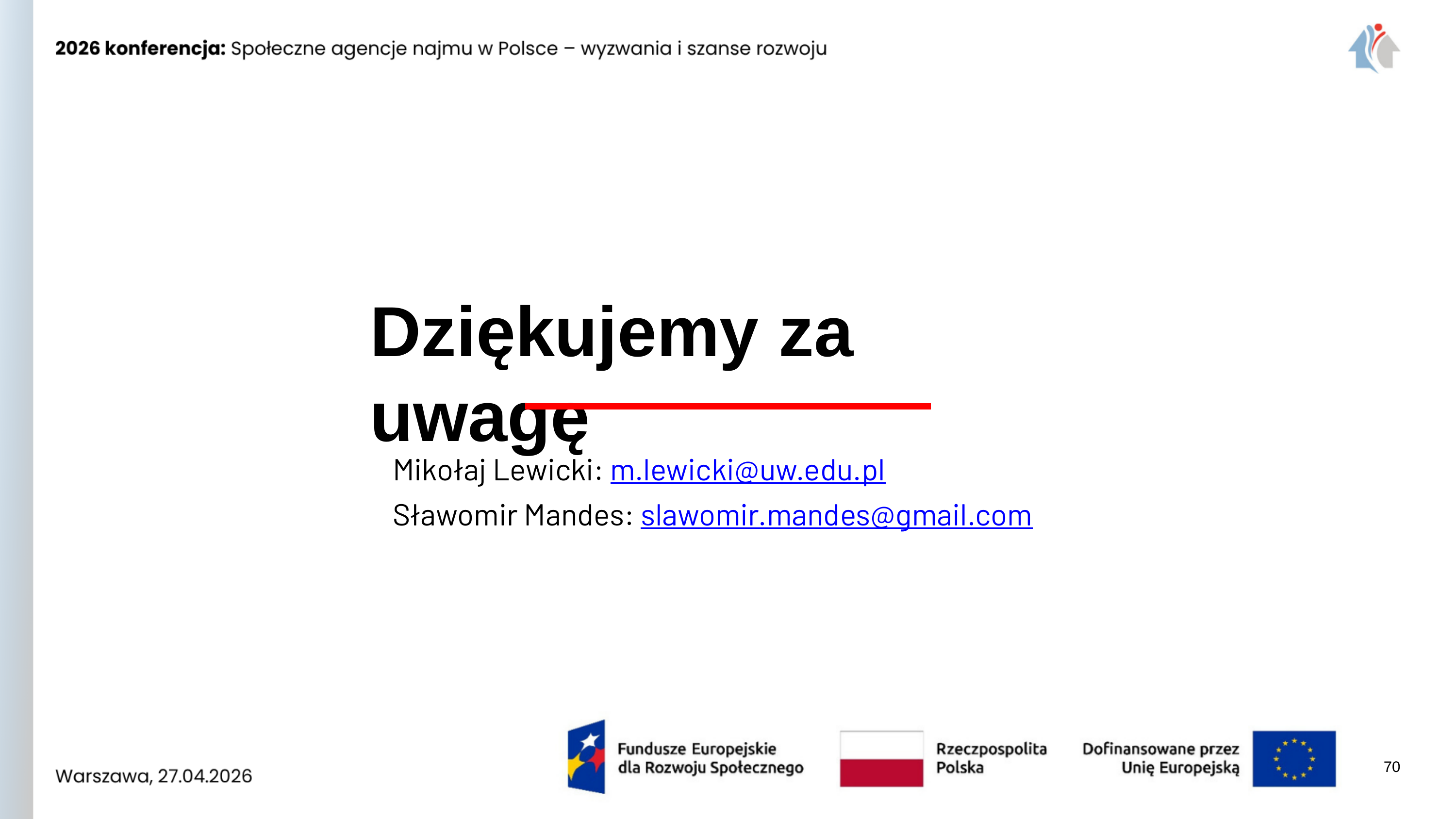

Dziękujemy za uwagę.

Mikołaj Lewicki: m.lewicki@uw.edu.pl
Sławomir Mandes: slawomir.mandes@gmail.com
70